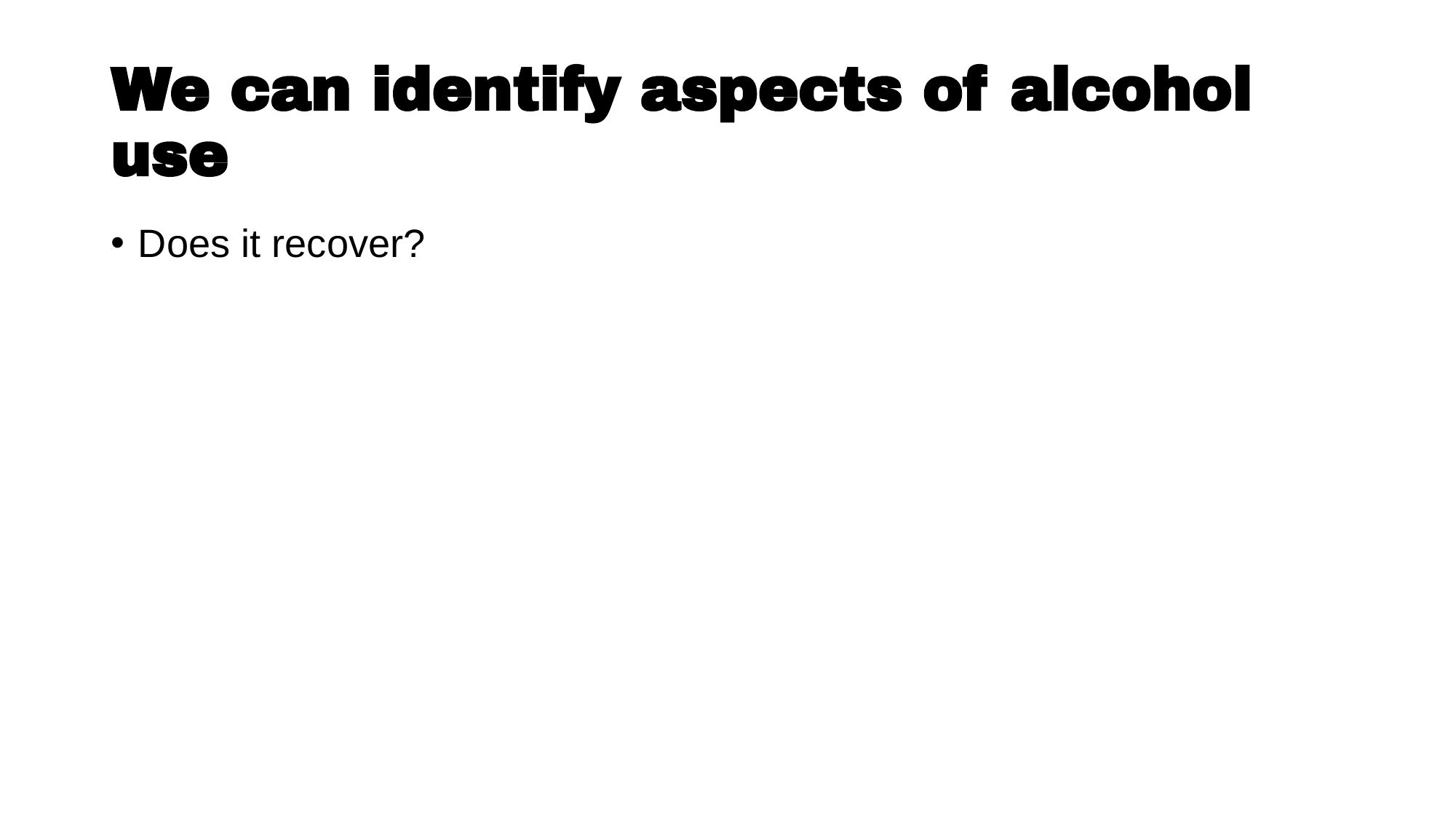

# We can identify aspects of alcohol use
Does it recover?